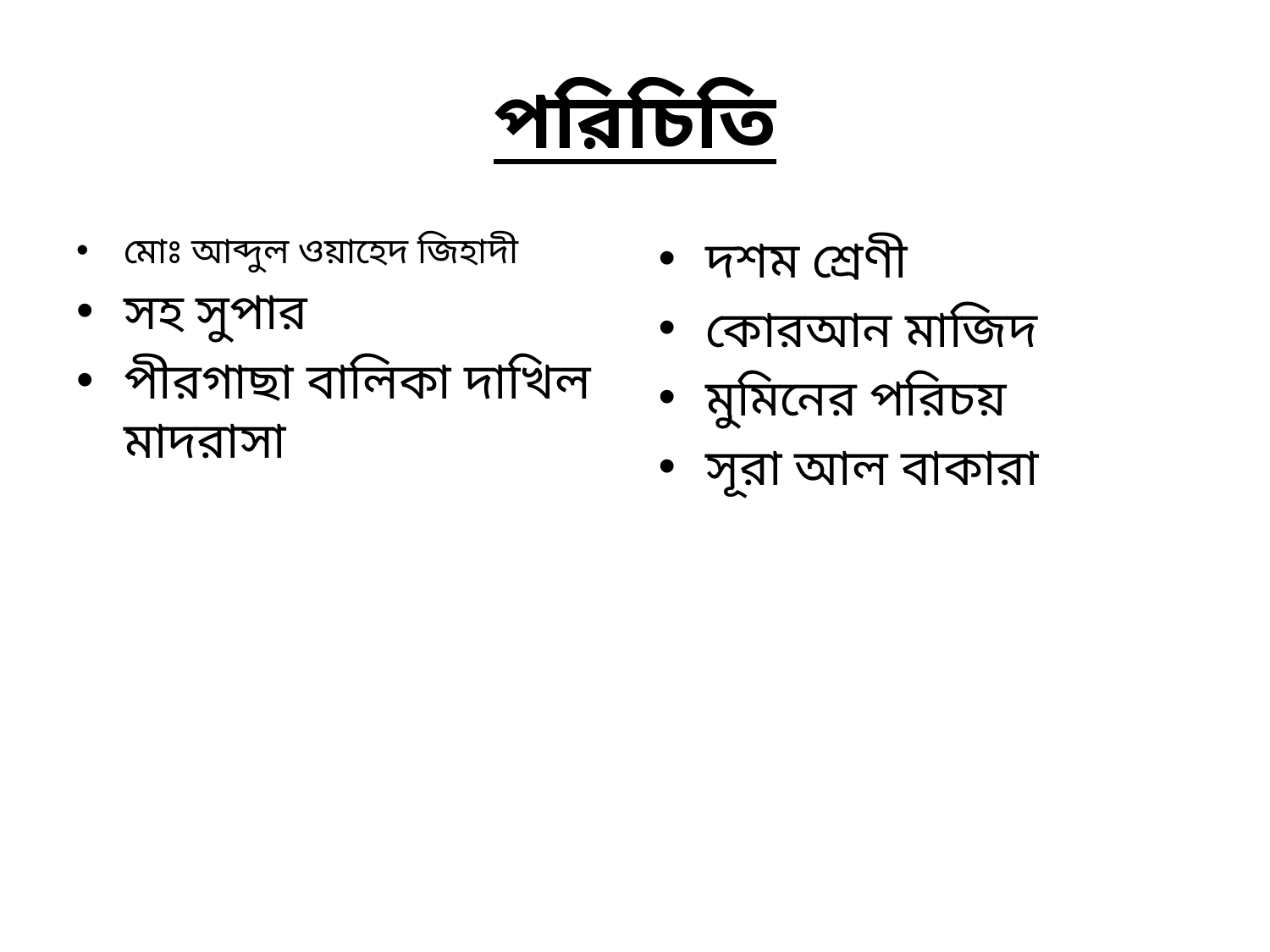

# পরিচিতি
মোঃ আব্দুল ওয়াহেদ জিহাদী
সহ সুপার
পীরগাছা বালিকা দাখিল মাদরাসা

দশম শ্রেণী
কোরআন মাজিদ
মুমিনের পরিচয়
সূরা আল বাকারা